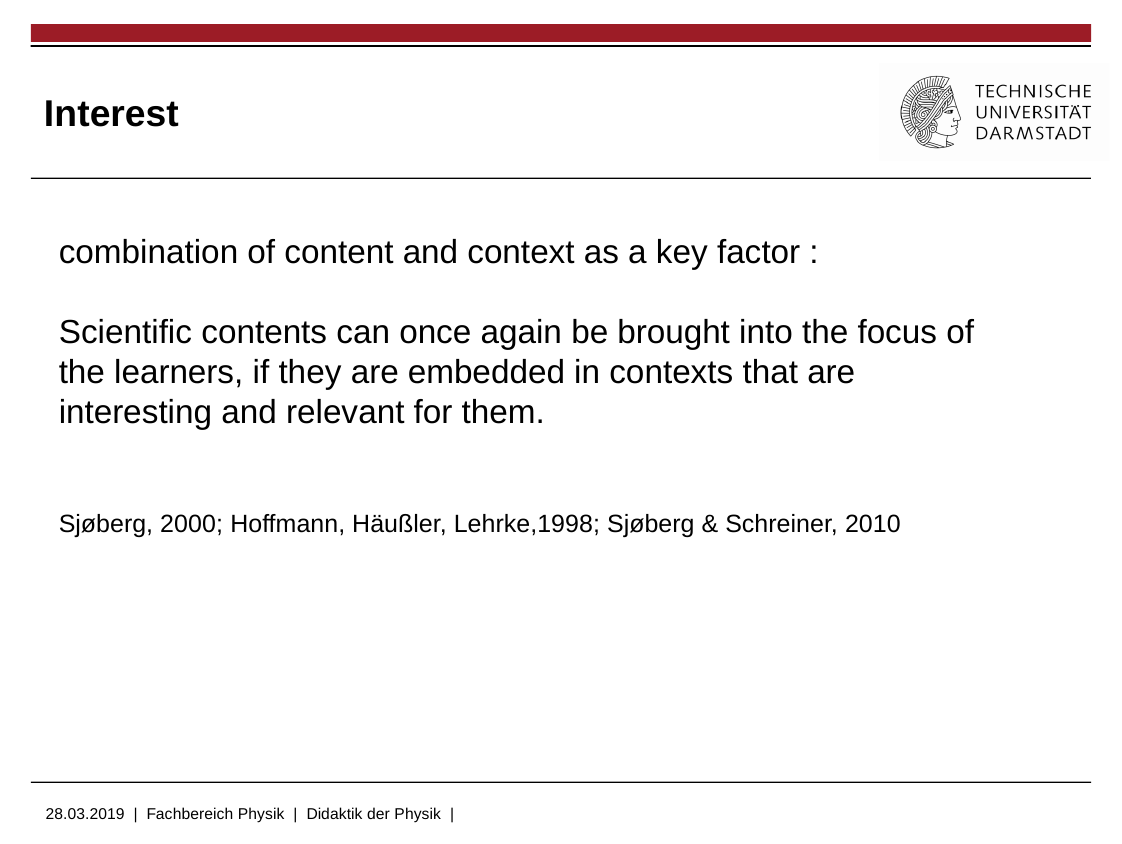

20
# Interest
combination of content and context as a key factor :

Scientific contents can once again be brought into the focus of the learners, if they are embedded in contexts that are interesting and relevant for them.

Sjøberg, 2000; Hoffmann, Häußler, Lehrke,1998; Sjøberg & Schreiner, 2010